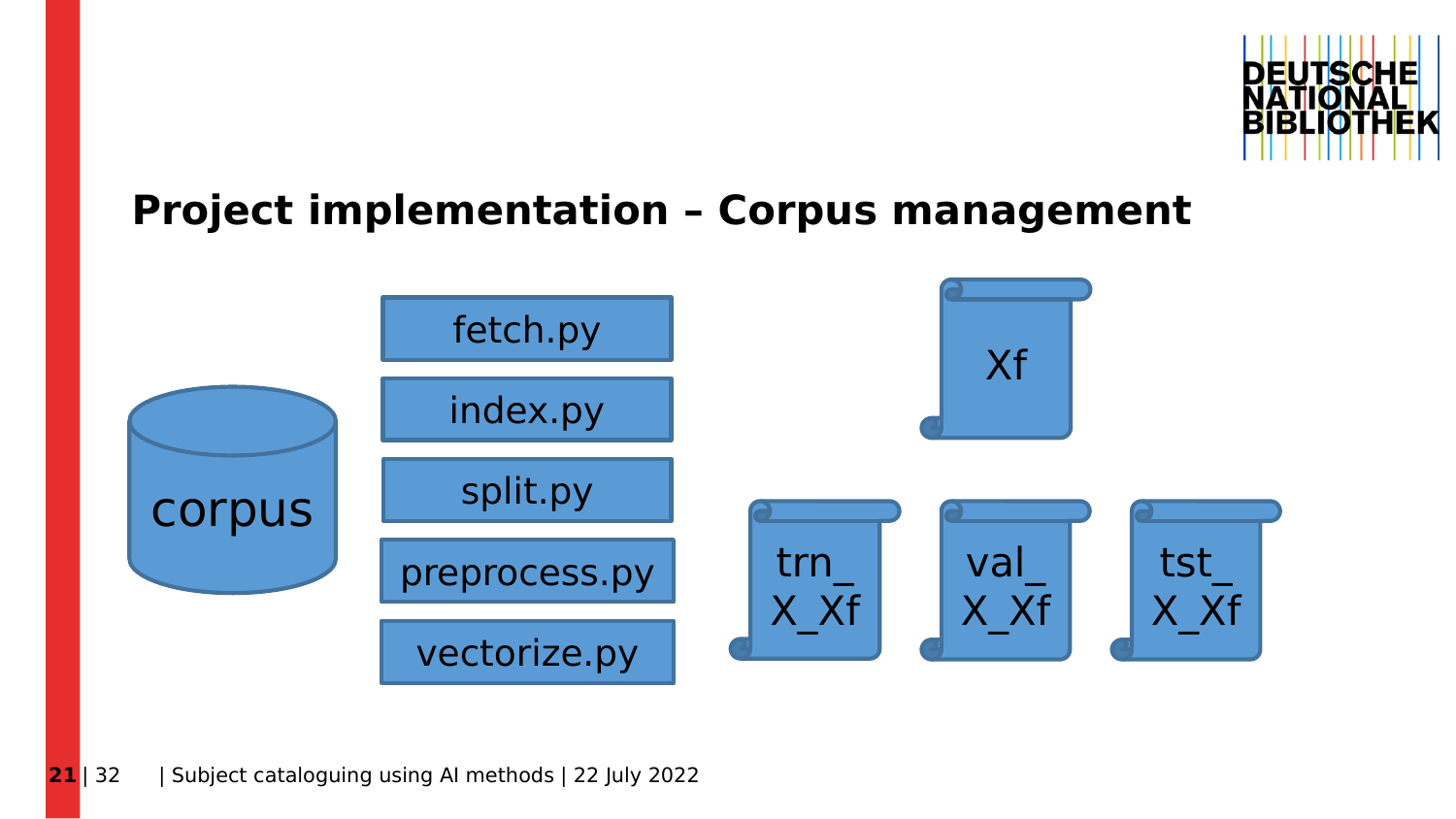

21
# Project implementation – Corpus management
Xf
fetch.py
index.py
corpus
split.py
trn_X_Xf
val_X_Xf
tst_X_Xf
preprocess.py
vectorize.py
| 32      | Subject cataloguing using AI methods | 22 July 2022